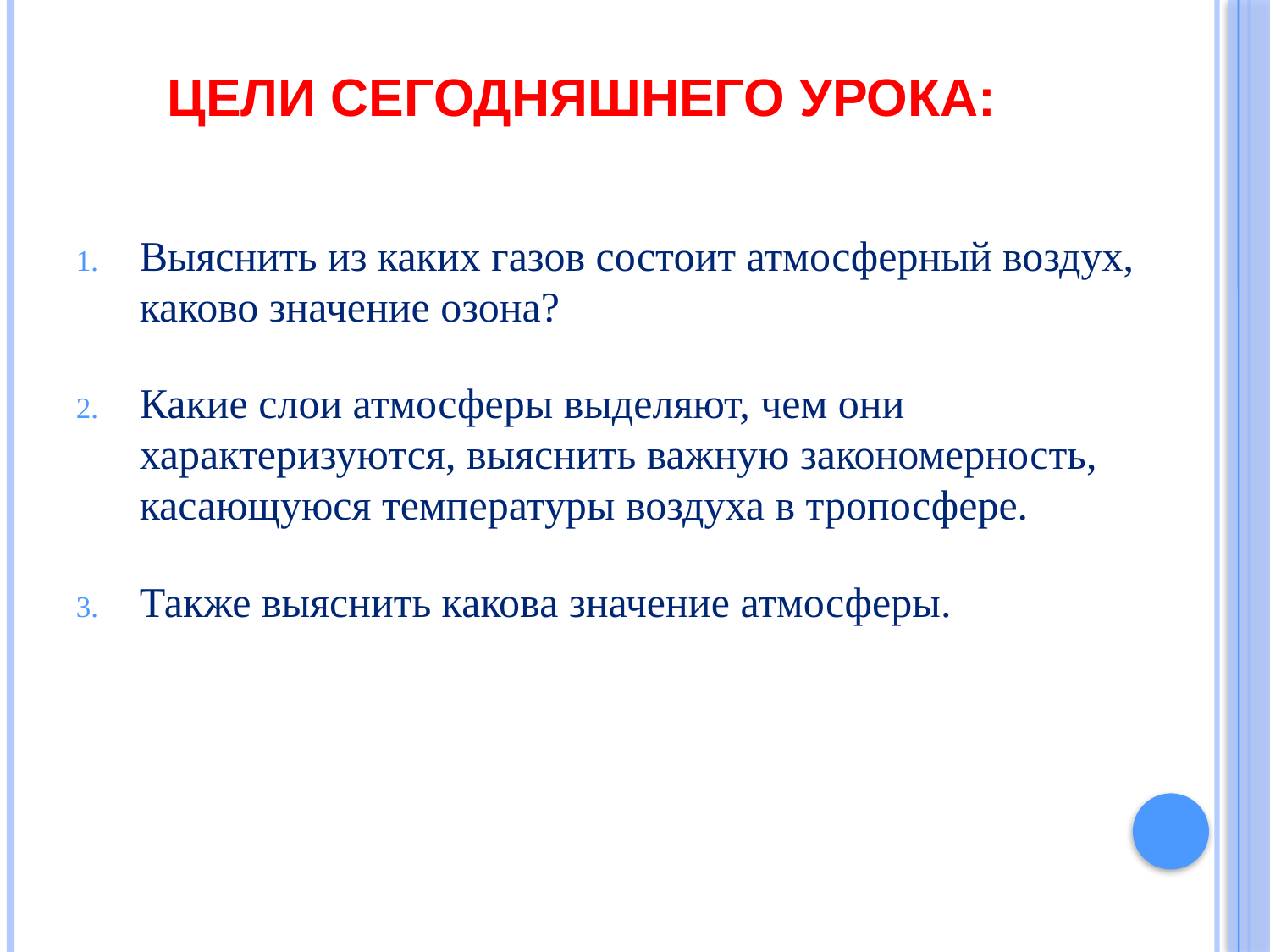

# Цели сегодняшнего урока:
Выяснить из каких газов состоит атмосферный воздух, каково значение озона?

Какие слои атмосферы выделяют, чем они характеризуются, выяснить важную закономерность, касающуюся температуры воздуха в тропосфере.

Также выяснить какова значение атмосферы.